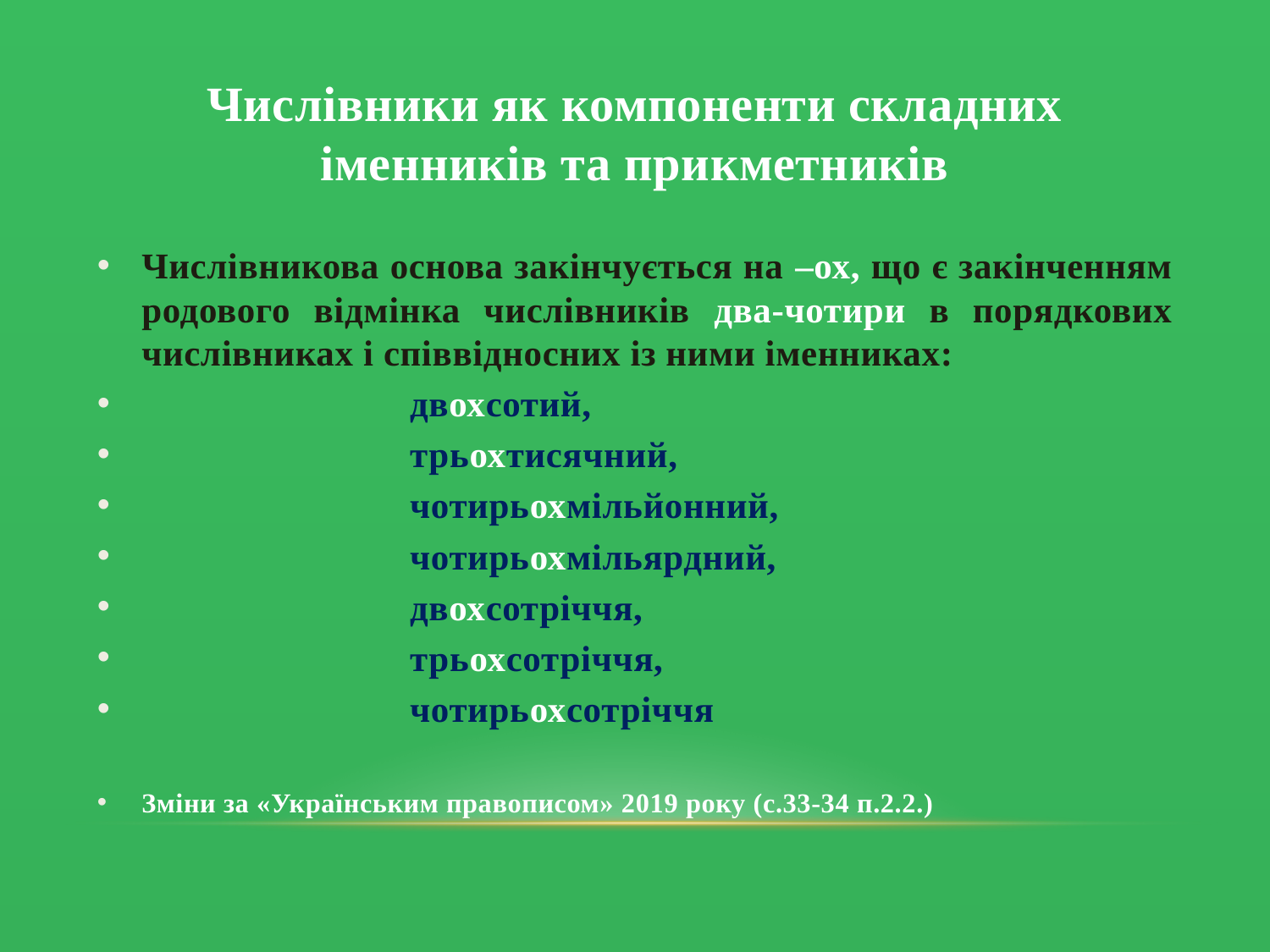

# Числівники як компоненти складних іменників та прикметників
Числівникова основа закінчується на –ох, що є закінченням родового відмінка числівників два-чотири в порядкових числівниках і співвідносних із ними іменниках:
двохсотий,
трьохтисячний,
чотирьохмільйонний,
чотирьохмільярдний,
двохсотріччя,
трьохсотріччя,
чотирьохсотріччя

Зміни за «Українським правописом» 2019 року (с.33-34 п.2.2.)